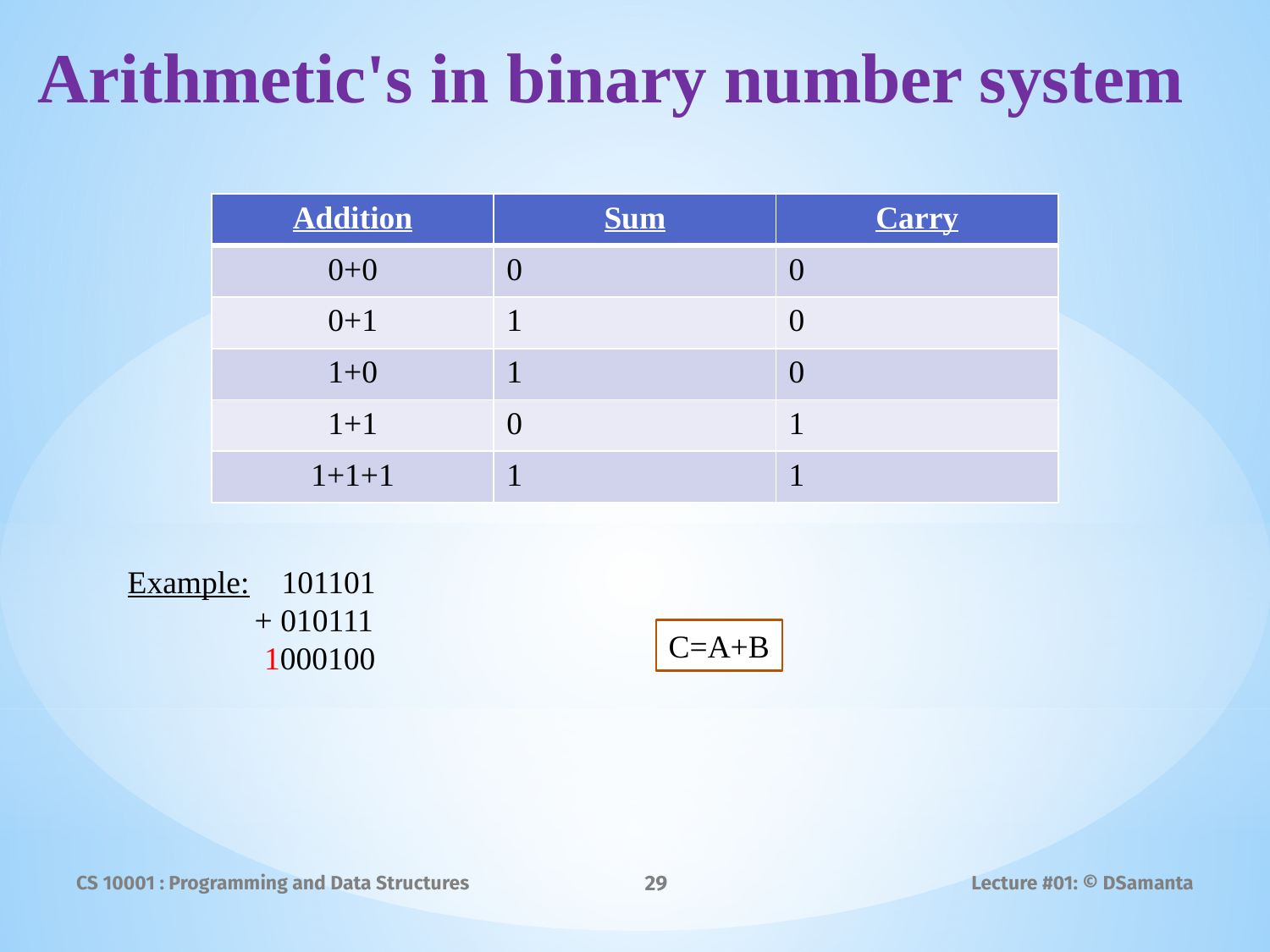

# Arithmetic's in binary number system

| Addition | Sum | Carry |
| --- | --- | --- |
| 0+0 | 0 | 0 |
| 0+1 | 1 | 0 |
| 1+0 | 1 | 0 |
| 1+1 | 0 | 1 |
| 1+1+1 | 1 | 1 |
Example:    101101
	+ 010111
                 1000100
C=A+B
CS 10001 : Programming and Data Structures
29
Lecture #01: © DSamanta